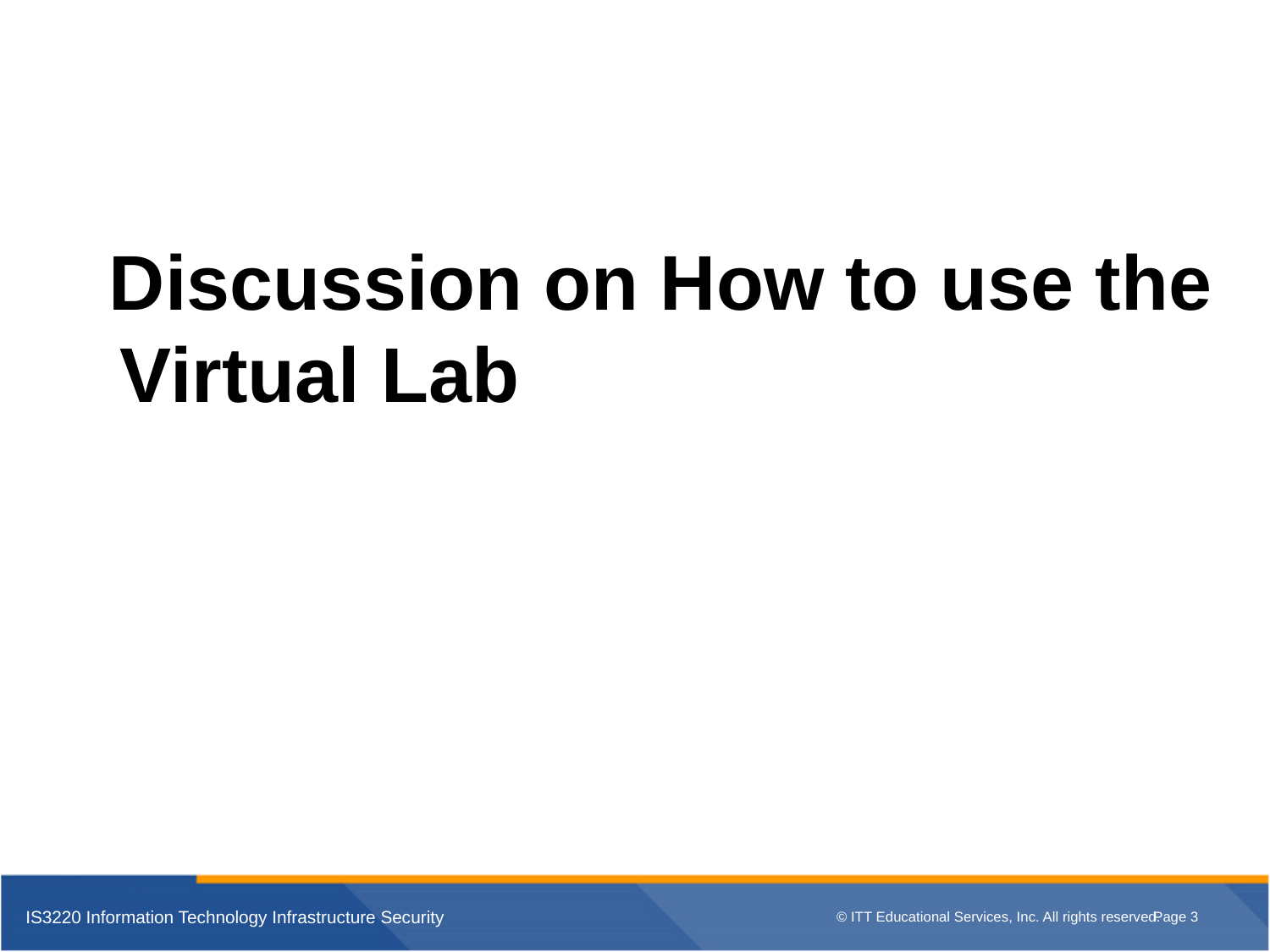

Discussion on How to use the Virtual Lab